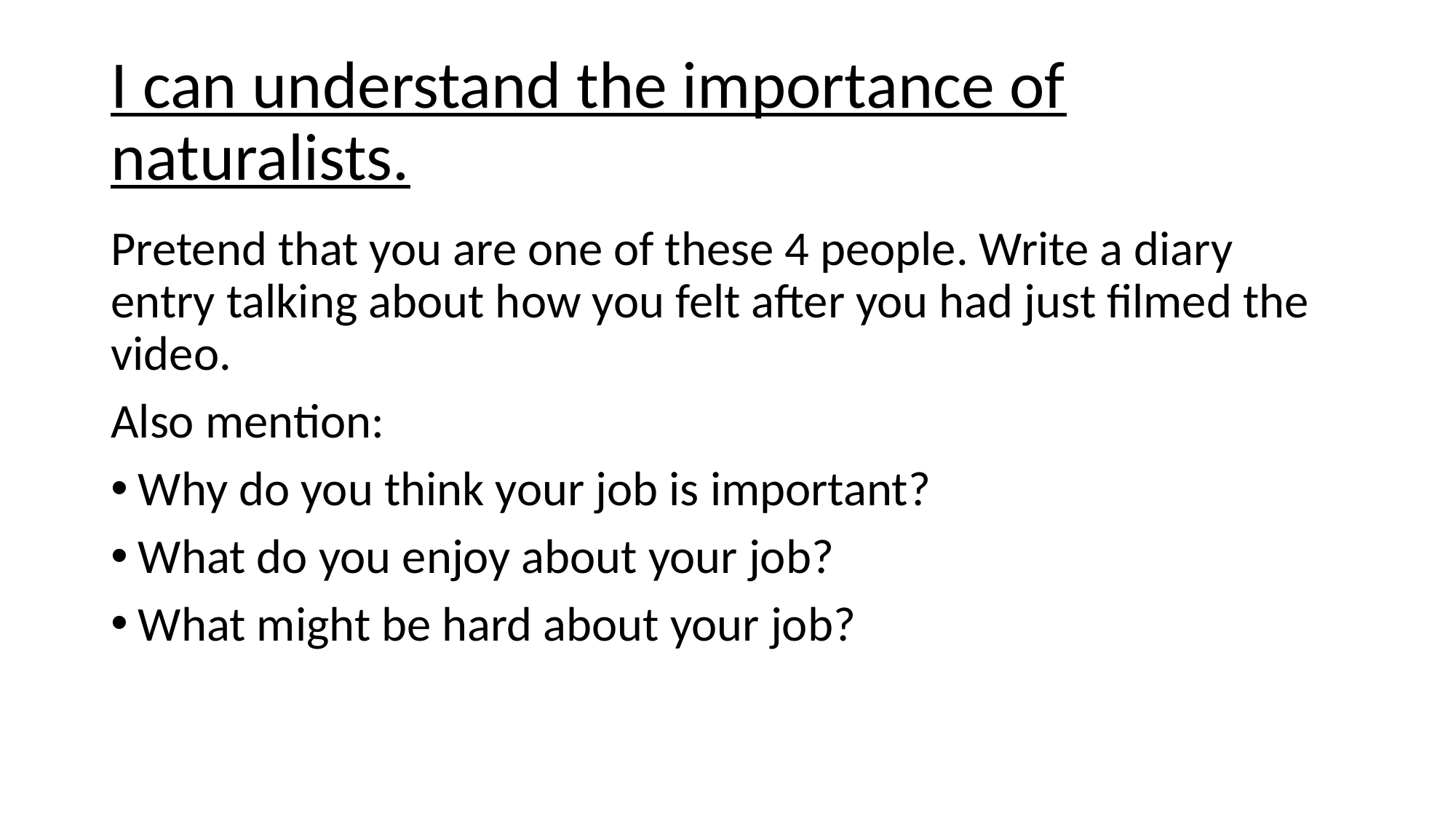

# I can understand the importance of naturalists.
Pretend that you are one of these 4 people. Write a diary entry talking about how you felt after you had just filmed the video.
Also mention:
Why do you think your job is important?
What do you enjoy about your job?
What might be hard about your job?